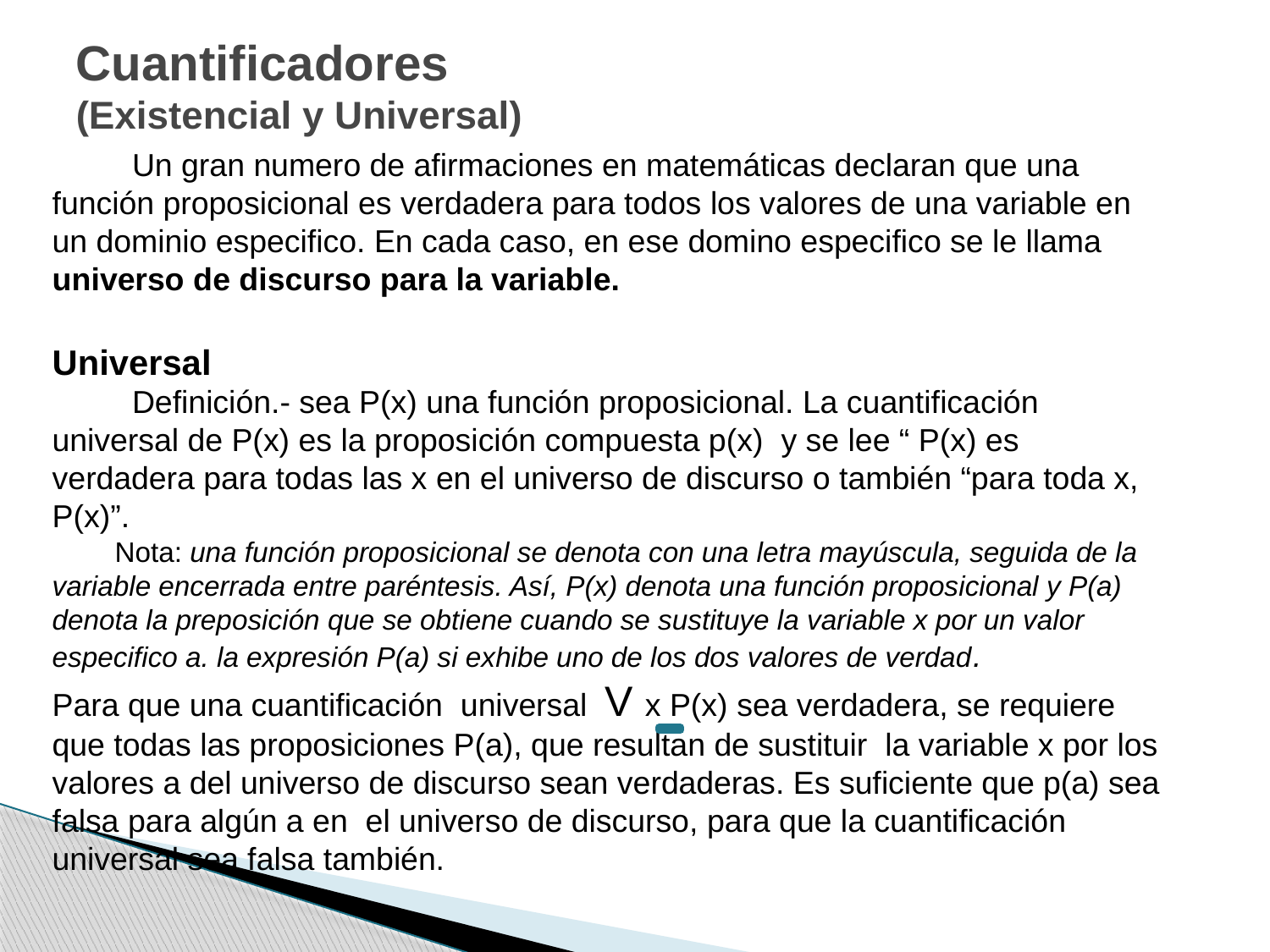

# Cuantificadores (Existencial y Universal)
         Un gran numero de afirmaciones en matemáticas declaran que una función proposicional es verdadera para todos los valores de una variable en un dominio especifico. En cada caso, en ese domino especifico se le llama universo de discurso para la variable.

Universal
         Definición.- sea P(x) una función proposicional. La cuantificación universal de P(x) es la proposición compuesta p(x)  y se lee “ P(x) es verdadera para todas las x en el universo de discurso o también “para toda x, P(x)”.
        Nota: una función proposicional se denota con una letra mayúscula, seguida de la variable encerrada entre paréntesis. Así, P(x) denota una función proposicional y P(a) denota la preposición que se obtiene cuando se sustituye la variable x por un valor especifico a. la expresión P(a) si exhibe uno de los dos valores de verdad.
Para que una cuantificación  universal  V x P(x) sea verdadera, se requiere que todas las proposiciones P(a), que resultan de sustituir  la variable x por los valores a del universo de discurso sean verdaderas. Es suficiente que p(a) sea falsa para algún a en  el universo de discurso, para que la cuantificación universal sea falsa también.